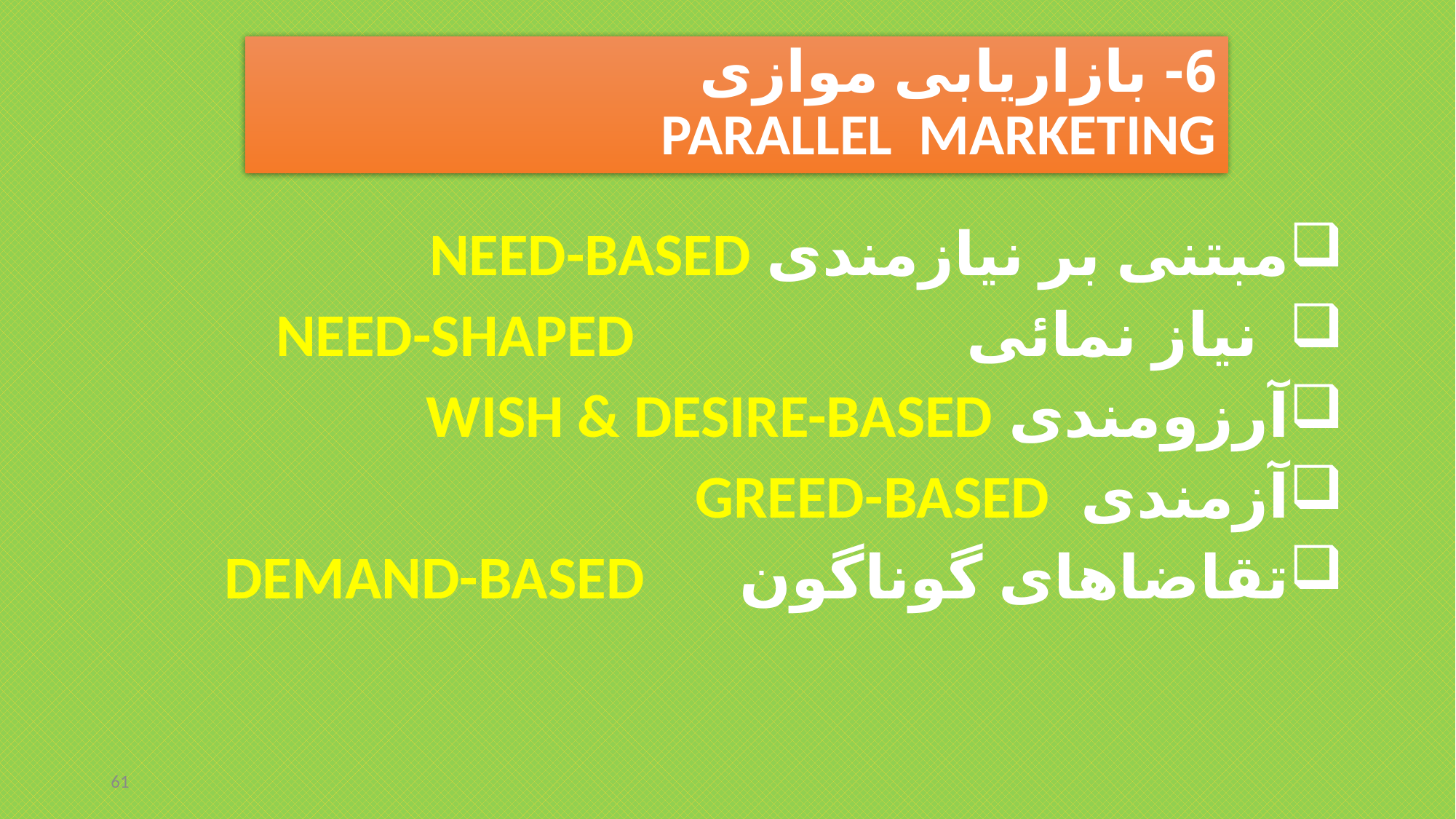

# 6- بازاریابی موازی PARALLEL  MARKETING
مبتنی بر نیازمندی NEED-BASED
  نیاز نمائی                     NEED-SHAPED
آرزومندی WISH & DESIRE-BASED
آزمندی  GREED-BASED
تقاضاهای گوناگون      DEMAND-BASED
61